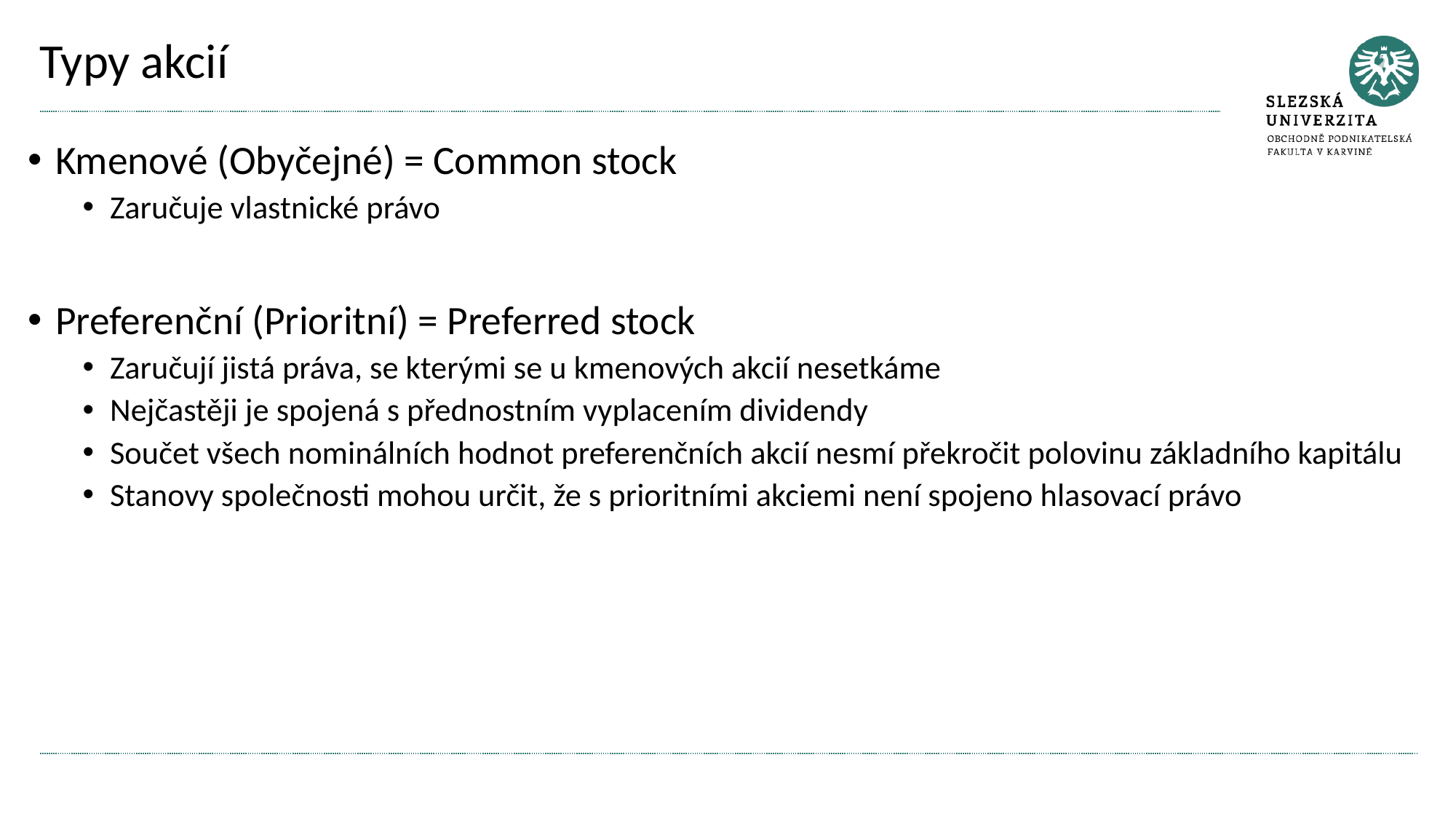

# Typy akcií
Kmenové (Obyčejné) = Common stock
Zaručuje vlastnické právo

Preferenční (Prioritní) = Preferred stock
Zaručují jistá práva, se kterými se u kmenových akcií nesetkáme
Nejčastěji je spojená s přednostním vyplacením dividendy
Součet všech nominálních hodnot preferenčních akcií nesmí překročit polovinu základního kapitálu
Stanovy společnosti mohou určit, že s prioritními akciemi není spojeno hlasovací právo